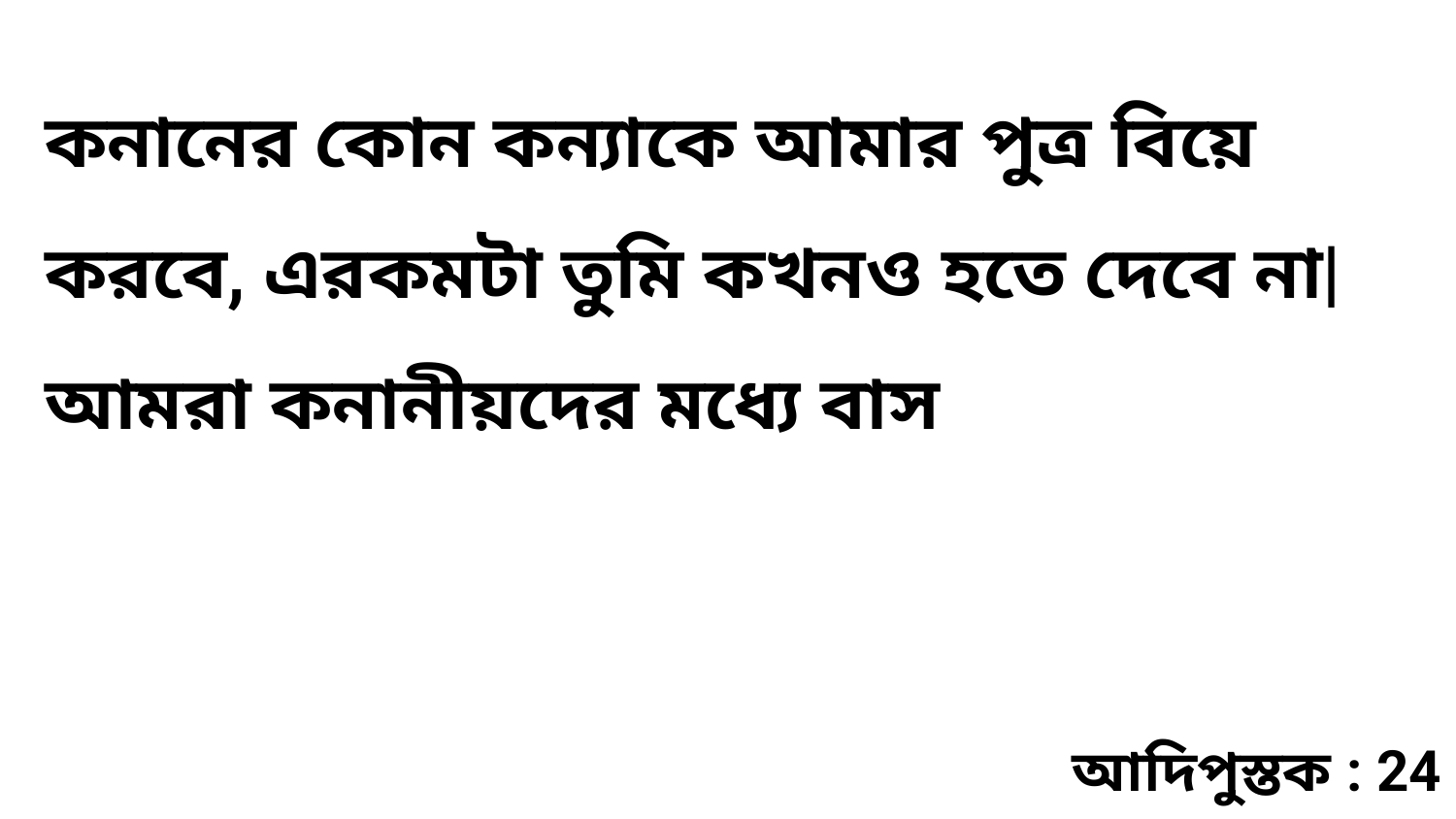

কনানের কোন কন্যাকে আমার পুত্র বিয়ে করবে, এরকমটা তুমি কখনও হতে দেবে না| আমরা কনানীয়দের মধ্যে বাস
আদিপুস্তক : 24